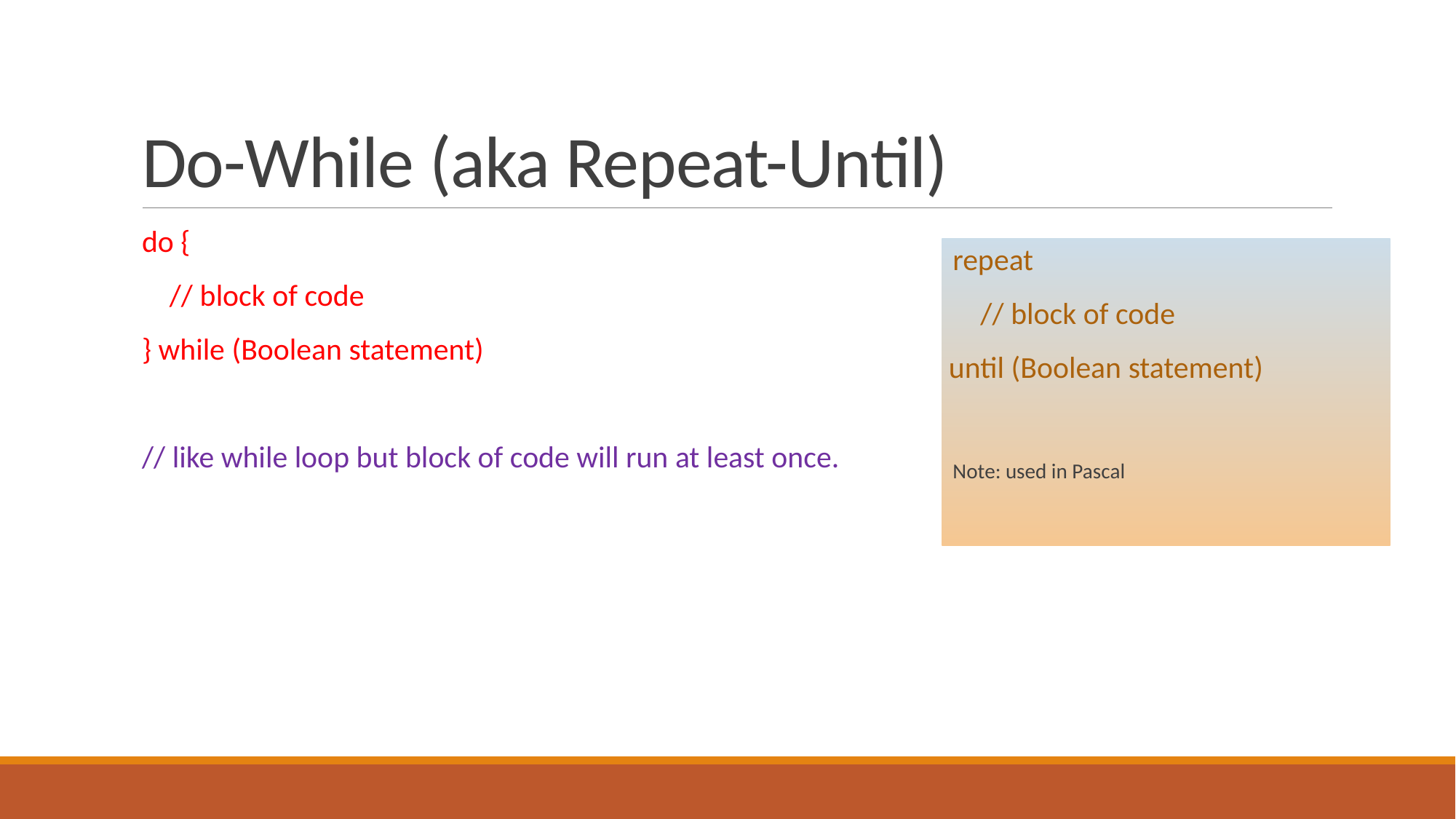

# Do-While (aka Repeat-Until)
do {
    // block of code
} while (Boolean statement)

// like while loop but block of code will run at least once.

repeat
    // block of code
 until (Boolean statement)

Note: used in Pascal